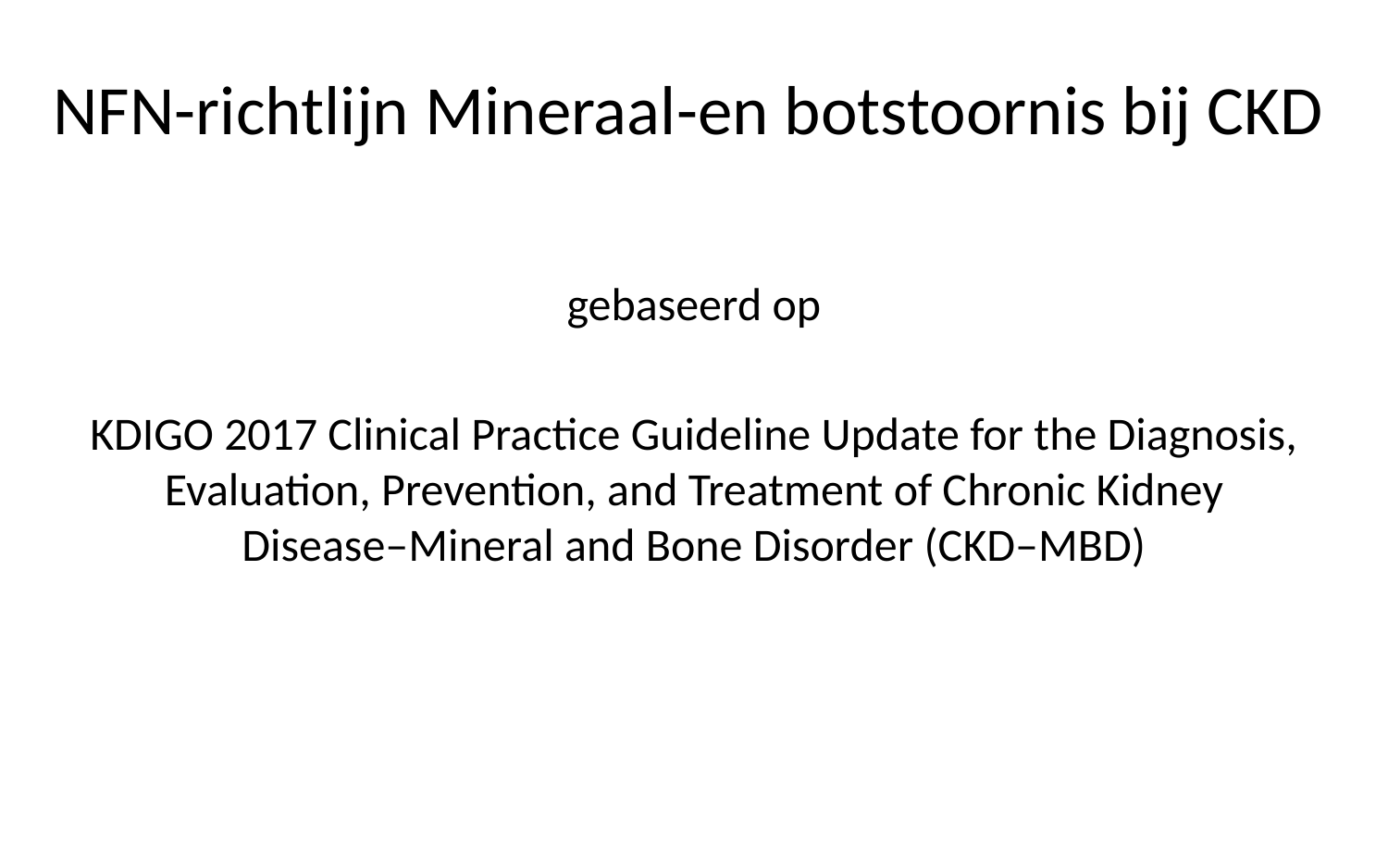

# NFN-richtlijn Mineraal-en botstoornis bij CKD

gebaseerd op

KDIGO 2017 Clinical Practice Guideline Update for the Diagnosis, Evaluation, Prevention, and Treatment of Chronic Kidney Disease–Mineral and Bone Disorder (CKD–MBD)